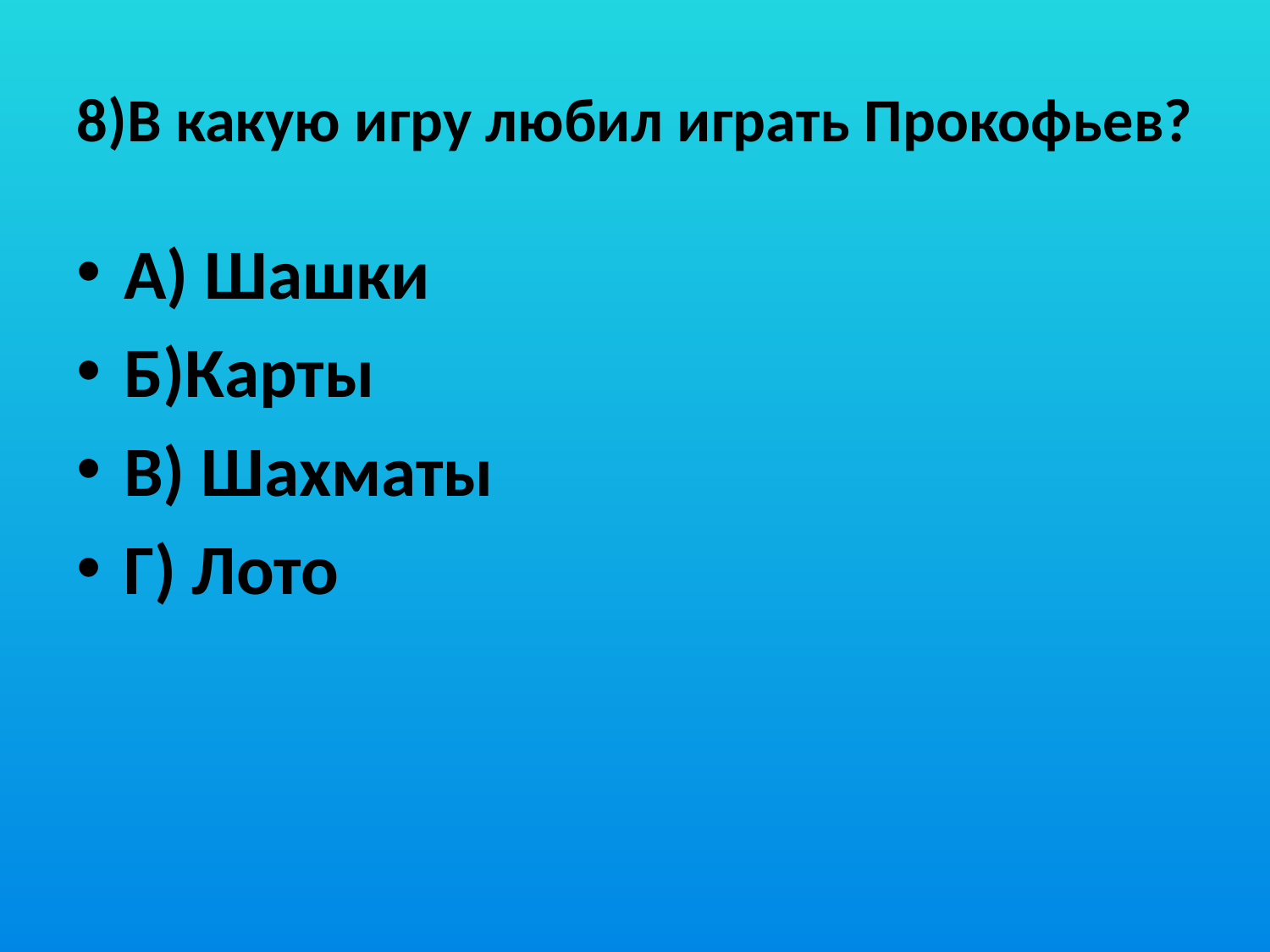

# 8)В какую игру любил играть Прокофьев?
А) Шашки
Б)Карты
В) Шахматы
Г) Лото